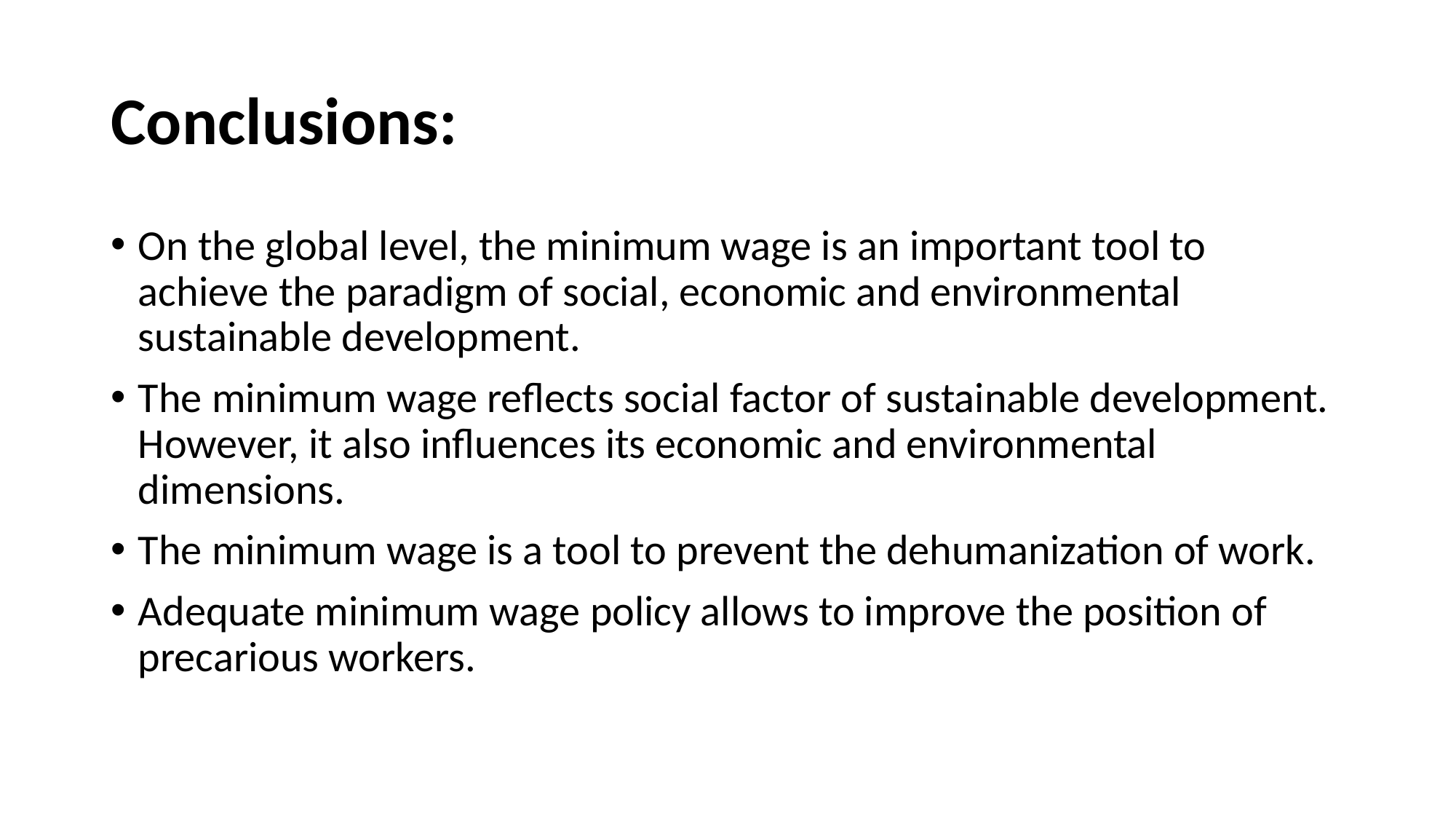

# Conclusions:
On the global level, the minimum wage is an important tool to achieve the paradigm of social, economic and environmental sustainable development.
The minimum wage reflects social factor of sustainable development. However, it also influences its economic and environmental dimensions.
The minimum wage is a tool to prevent the dehumanization of work.
Adequate minimum wage policy allows to improve the position of precarious workers.